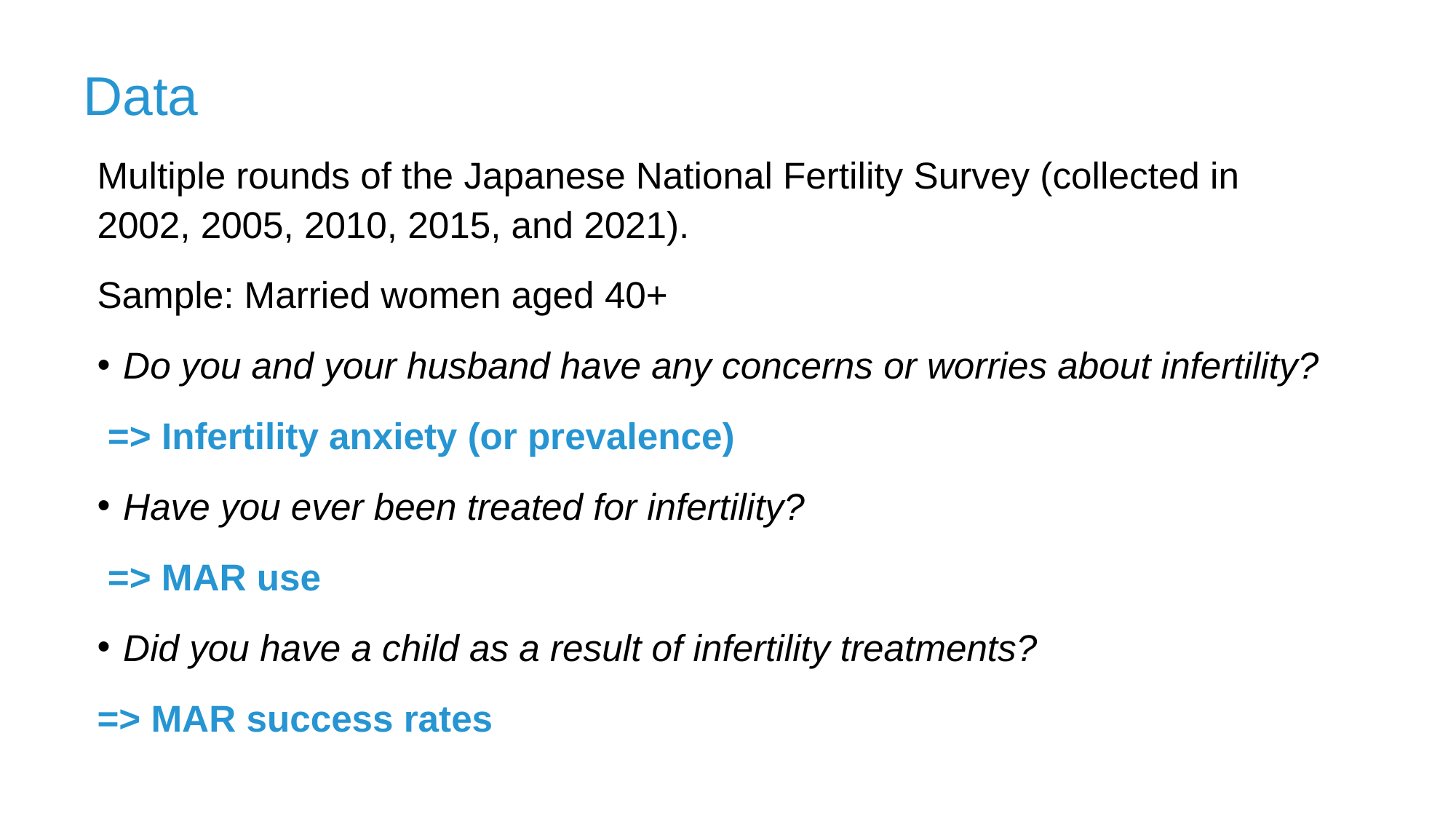

# Data
Multiple rounds of the Japanese National Fertility Survey (collected in 2002, 2005, 2010, 2015, and 2021).
Sample: Married women aged 40+
Do you and your husband have any concerns or worries about infertility?
 => Infertility anxiety (or prevalence)
Have you ever been treated for infertility?
 => MAR use
Did you have a child as a result of infertility treatments?
=> MAR success rates